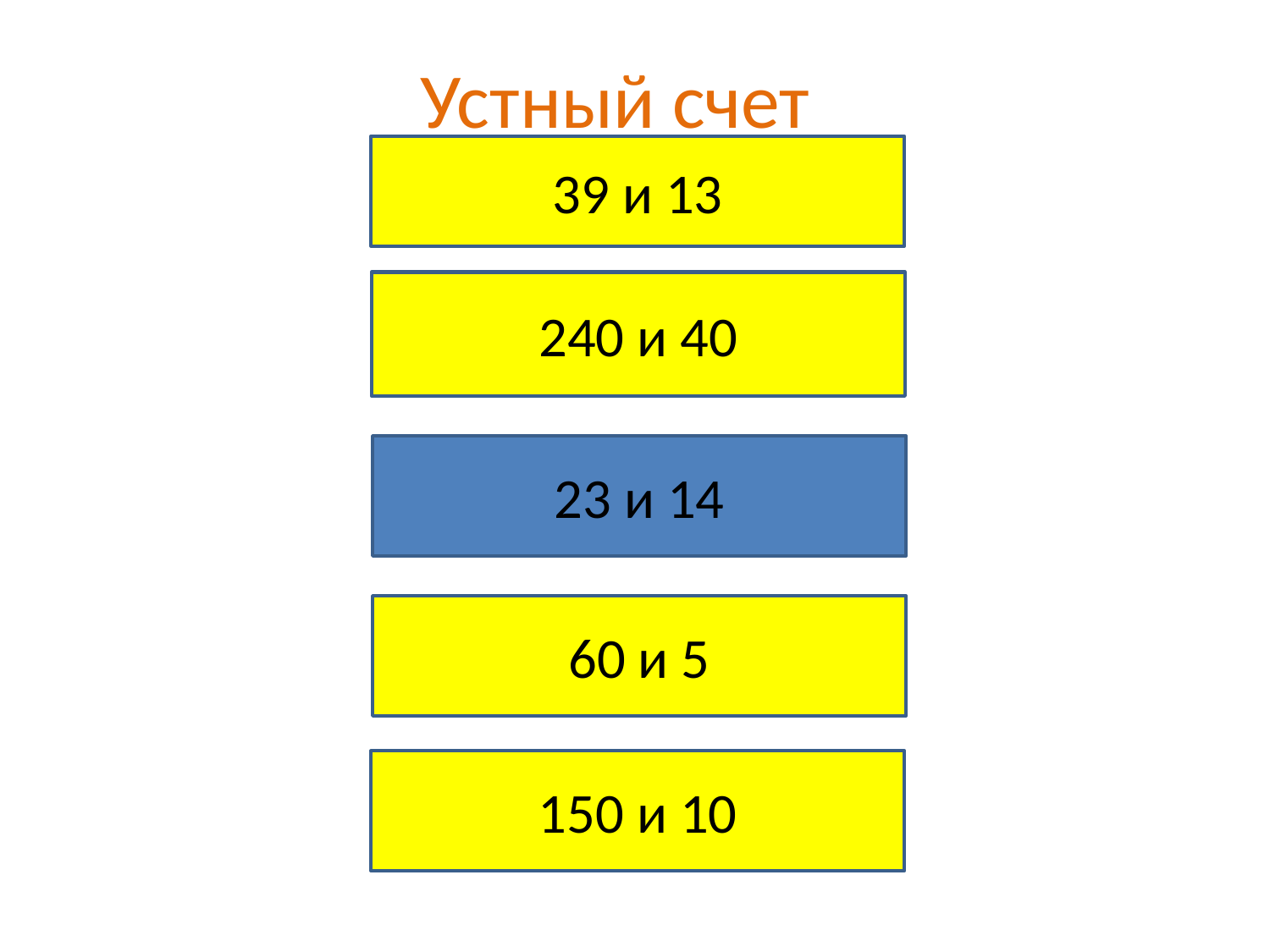

# Устный счет
39 и 13
240 и 40
23 и 14
60 и 5
150 и 10